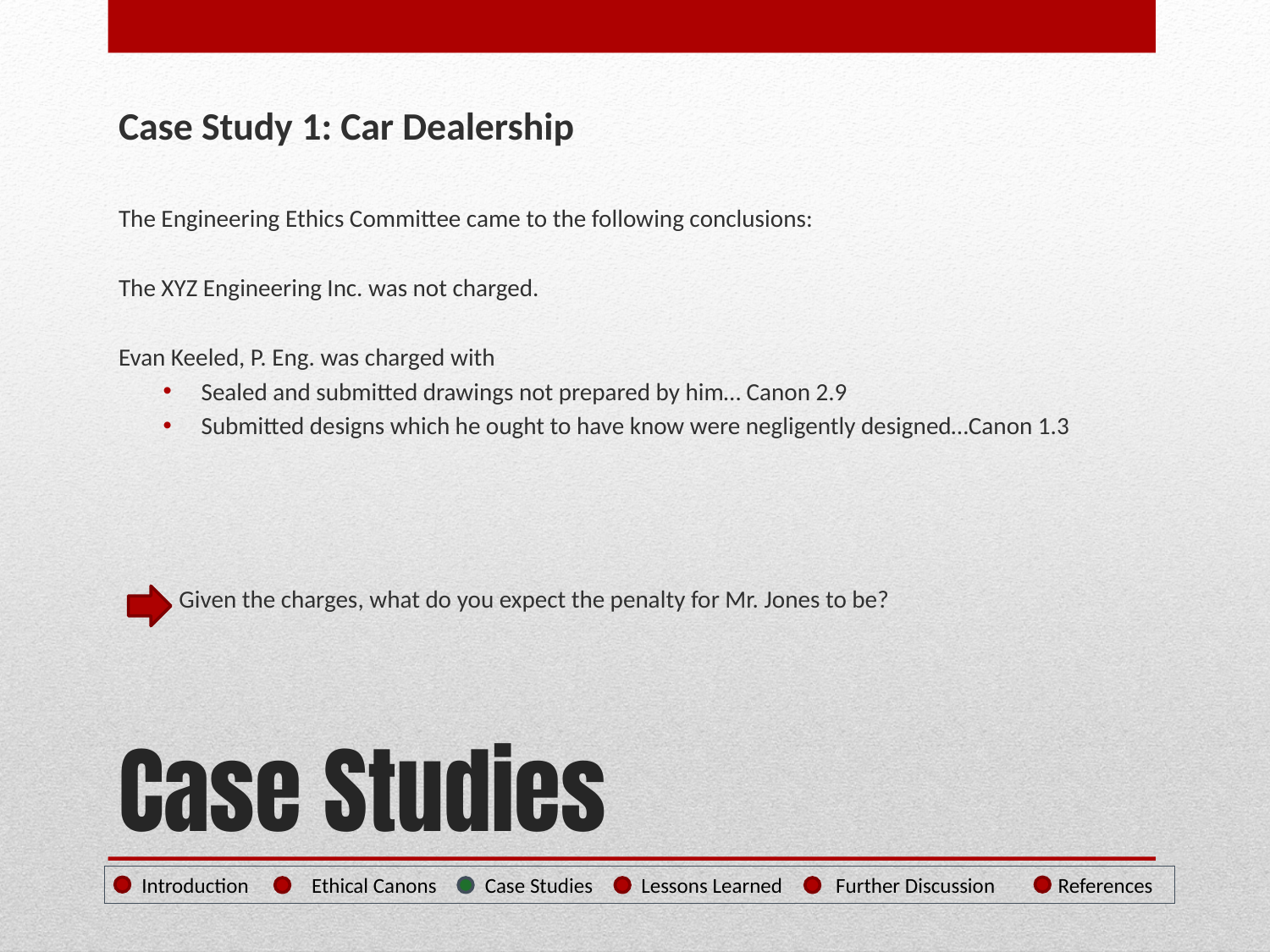

Case Study 1: Car Dealership

The Engineering Ethics Committee came to the following conclusions:

The XYZ Engineering Inc. was not charged.

Evan Keeled, P. Eng. was charged with
Sealed and submitted drawings not prepared by him… Canon 2.9
Submitted designs which he ought to have know were negligently designed…Canon 1.3

           Given the charges, what do you expect the penalty for Mr. Jones to be?

# Case Studies
     Introduction             Ethical Canons          Case Studies          Lessons Learned           Further Discussion             References